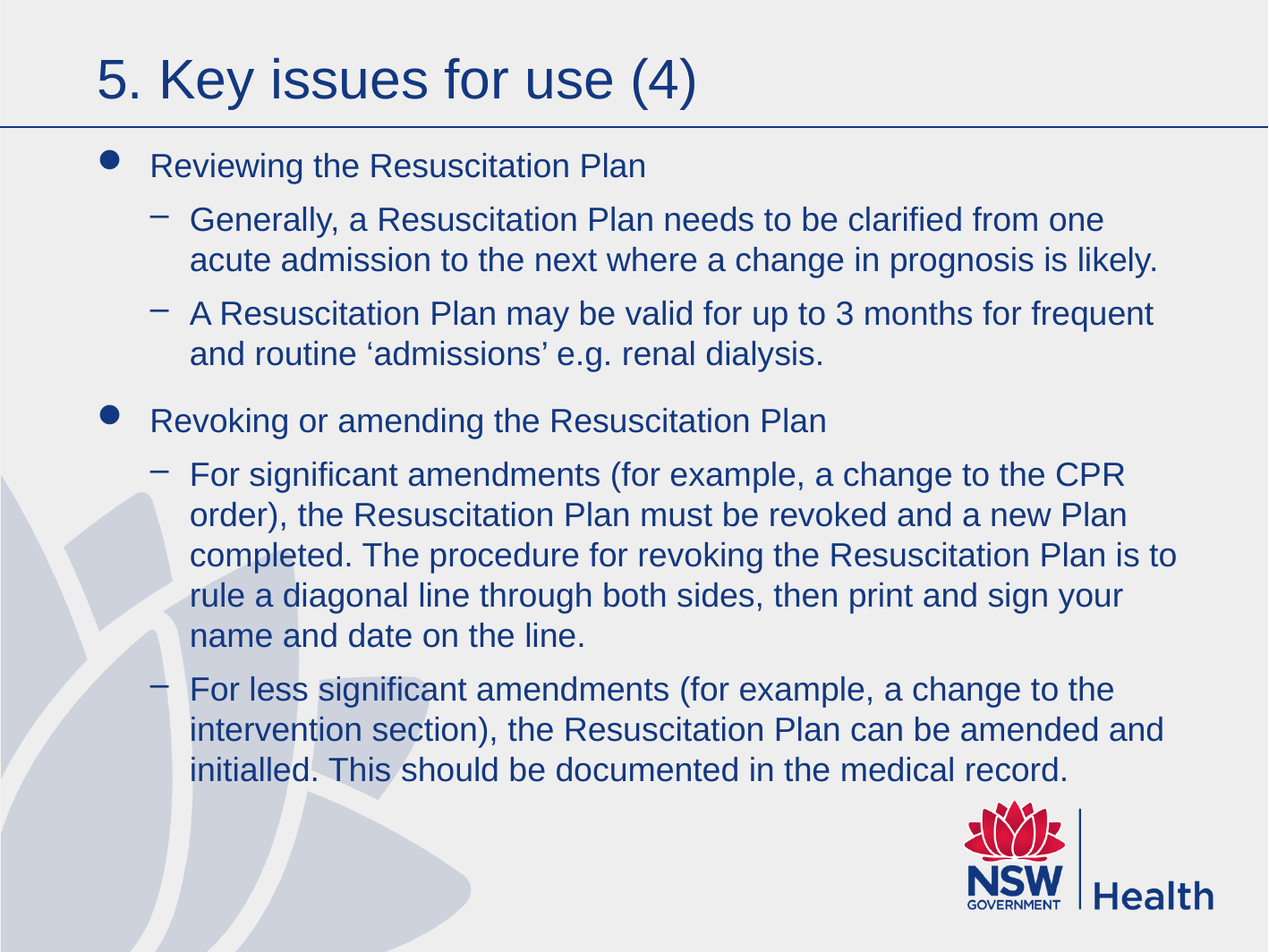

# 5. Key issues for use (4)
Reviewing the Resuscitation Plan
Generally, a Resuscitation Plan needs to be clarified from one acute admission to the next where a change in prognosis is likely.
A Resuscitation Plan may be valid for up to 3 months for frequent and routine ‘admissions’ e.g. renal dialysis.
Revoking or amending the Resuscitation Plan
For significant amendments (for example, a change to the CPR order), the Resuscitation Plan must be revoked and a new Plan completed. The procedure for revoking the Resuscitation Plan is to rule a diagonal line through both sides, then print and sign your name and date on the line.
For less significant amendments (for example, a change to the intervention section), the Resuscitation Plan can be amended and initialled. This should be documented in the medical record.